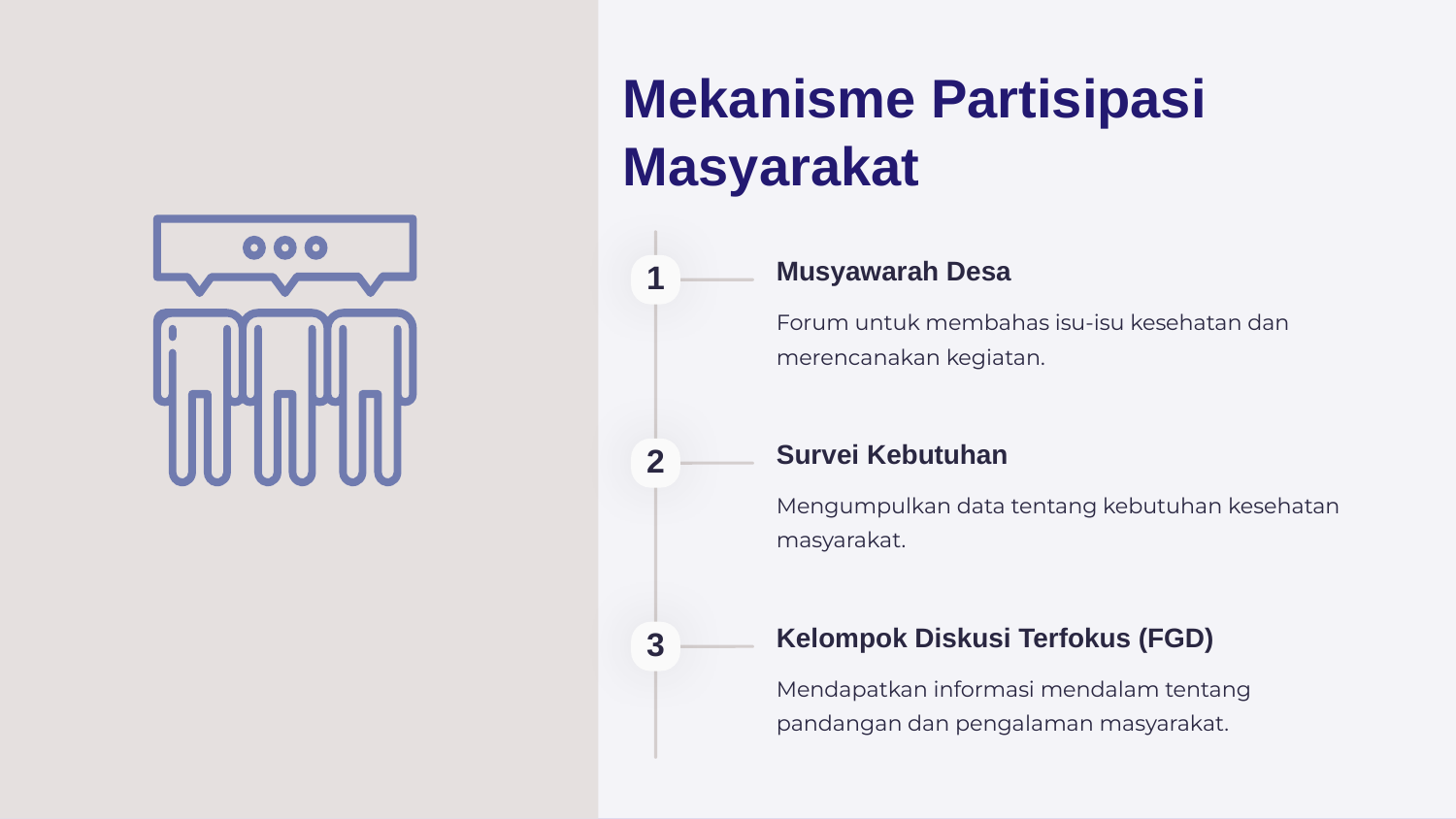

Mekanisme Partisipasi Masyarakat

Musyawarah Desa

1

Forum untuk membahas isu-isu kesehatan dan merencanakan kegiatan.
Survei Kebutuhan

2

Mengumpulkan data tentang kebutuhan kesehatan masyarakat.
Kelompok Diskusi Terfokus (FGD)

3

Mendapatkan informasi mendalam tentang pandangan dan pengalaman masyarakat.